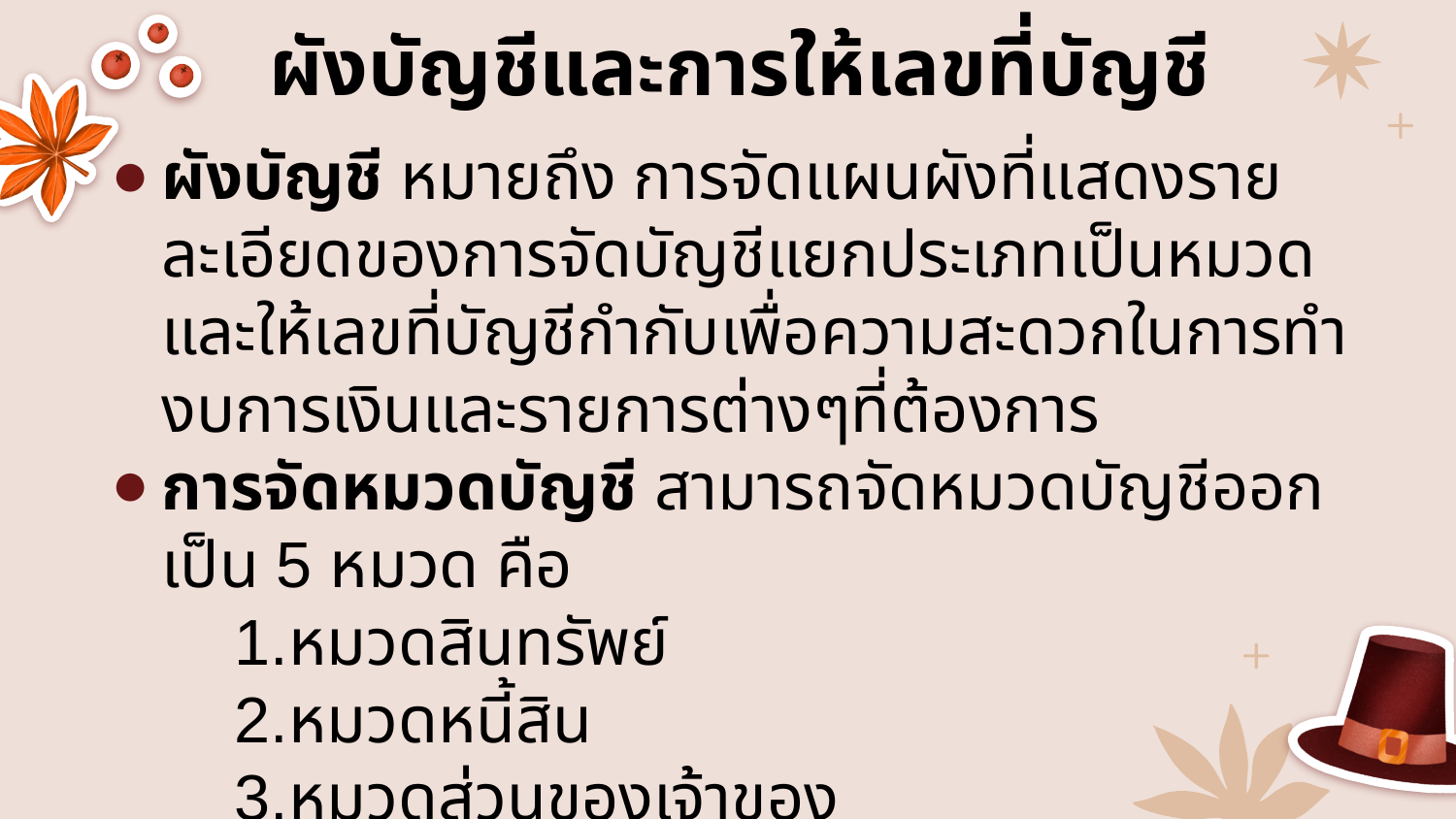

# ผังบัญชีและการให้เลขที่บัญชี
ผังบัญชี หมายถึง การจัดแผนผังที่แสดงรายละเอียดของการจัดบัญชีแยกประเภทเป็นหมวดและให้เลขที่บัญชีกำกับเพื่อความสะดวกในการทำงบการเงินและรายการต่างๆที่ต้องการ
การจัดหมวดบัญชี สามารถจัดหมวดบัญชีออกเป็น 5 หมวด คือ
	1.หมวดสินทรัพย์
	2.หมวดหนี้สิน
	3.หมวดส่วนของเจ้าของ
	4.หมวดรายได้
	5.หมวดค่าใช้จ่าย